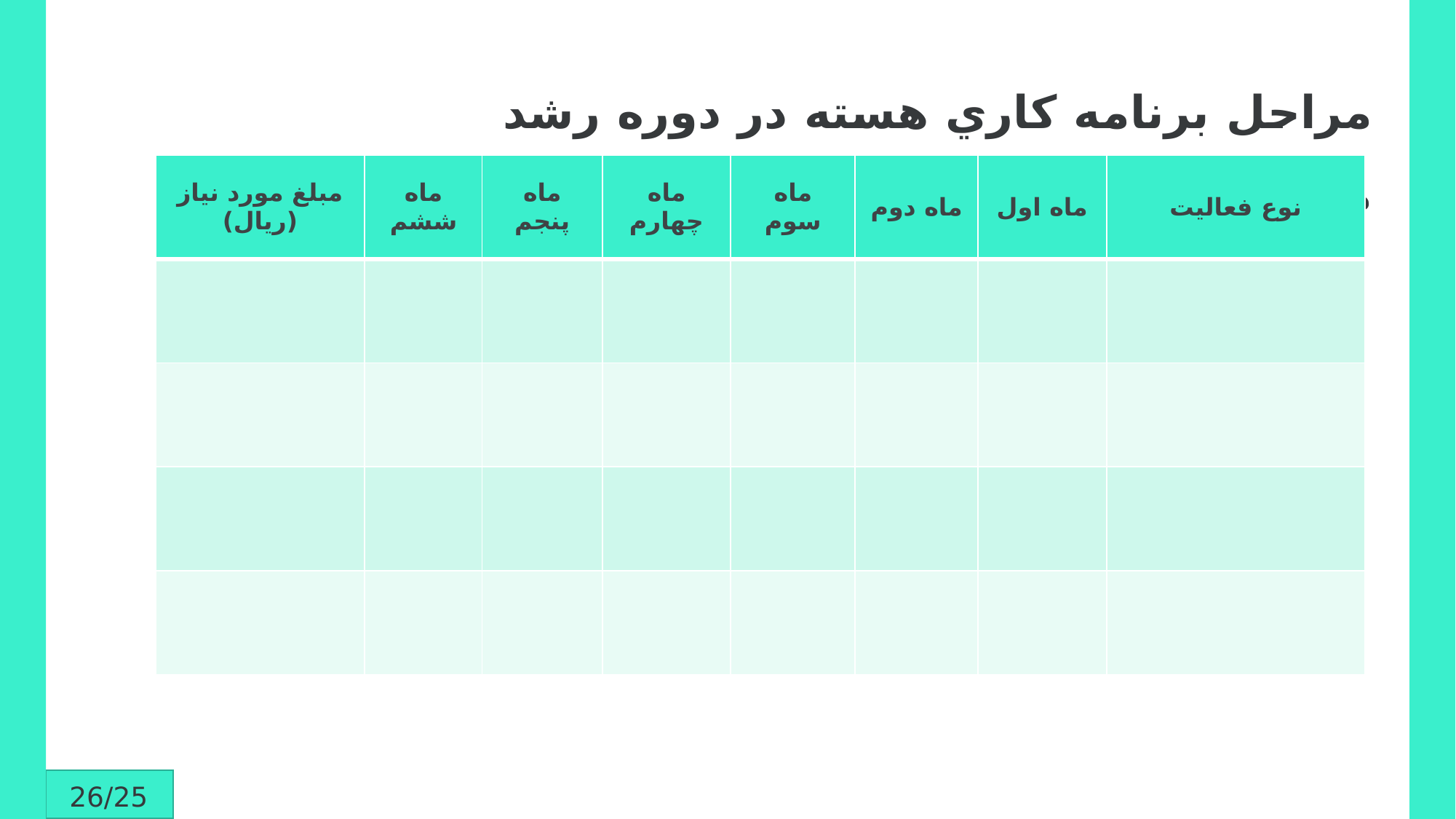

مراحل برنامه كاري هسته در دوره رشد مقدماتي
| مبلغ مورد نیاز (ریال) | ماه ششم | ماه پنجم | ماه چهارم | ماه سوم | ماه دوم | ماه اول | نوع فعاليت |
| --- | --- | --- | --- | --- | --- | --- | --- |
|  |  |  |  |  |  |  |  |
|  |  |  |  |  |  |  |  |
|  |  |  |  |  |  |  |  |
|  |  |  |  |  |  |  |  |
Add Text
PowerPoint Presentation
Add Text
PowerPoint Presentation